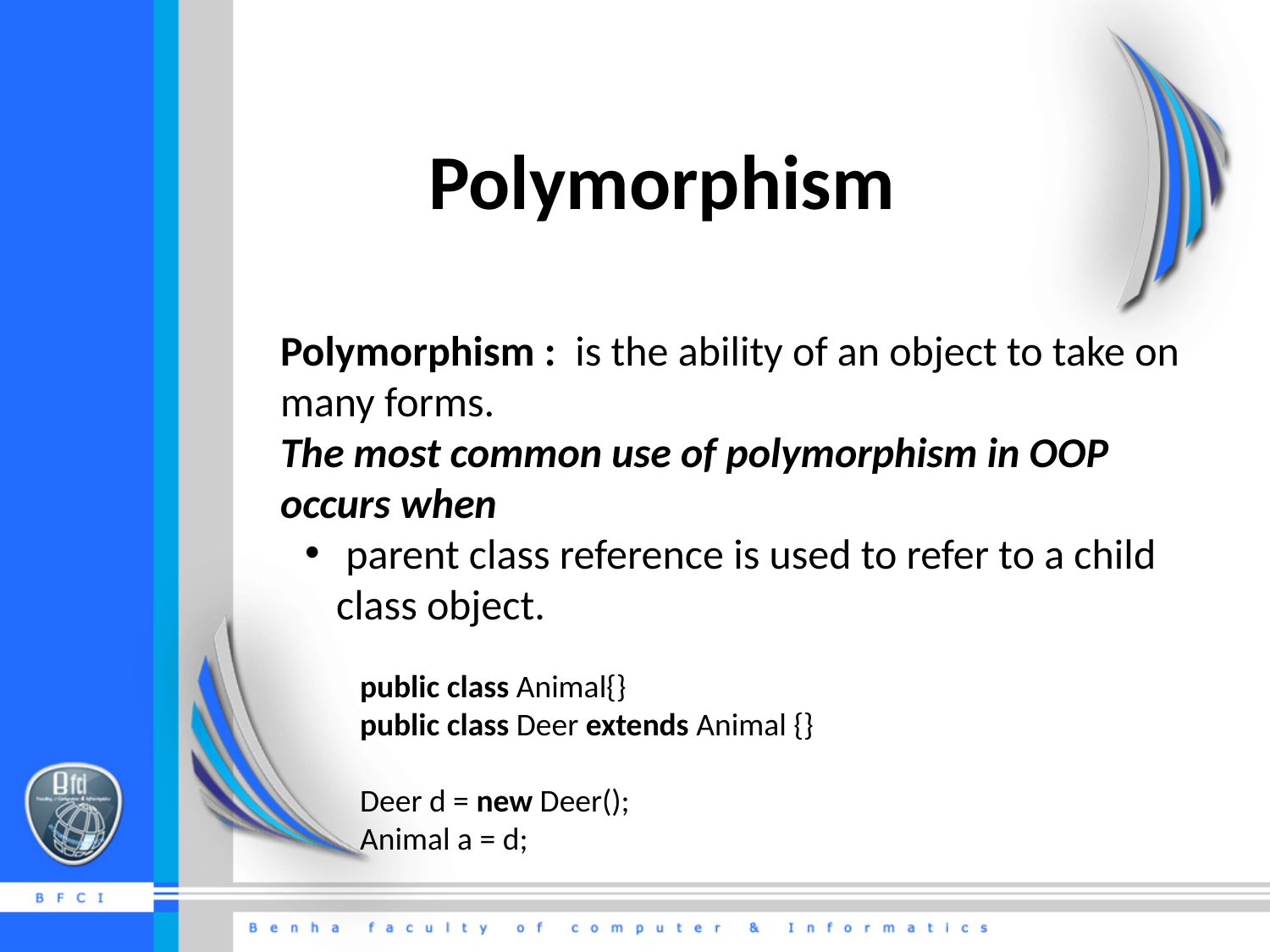

# Polymorphism
Polymorphism :  is the ability of an object to take on many forms.
The most common use of polymorphism in OOP occurs when
 parent class reference is used to refer to a child class object.

public class Animal{}
public class Deer extends Animal {}

Deer d = new Deer();
Animal a = d;